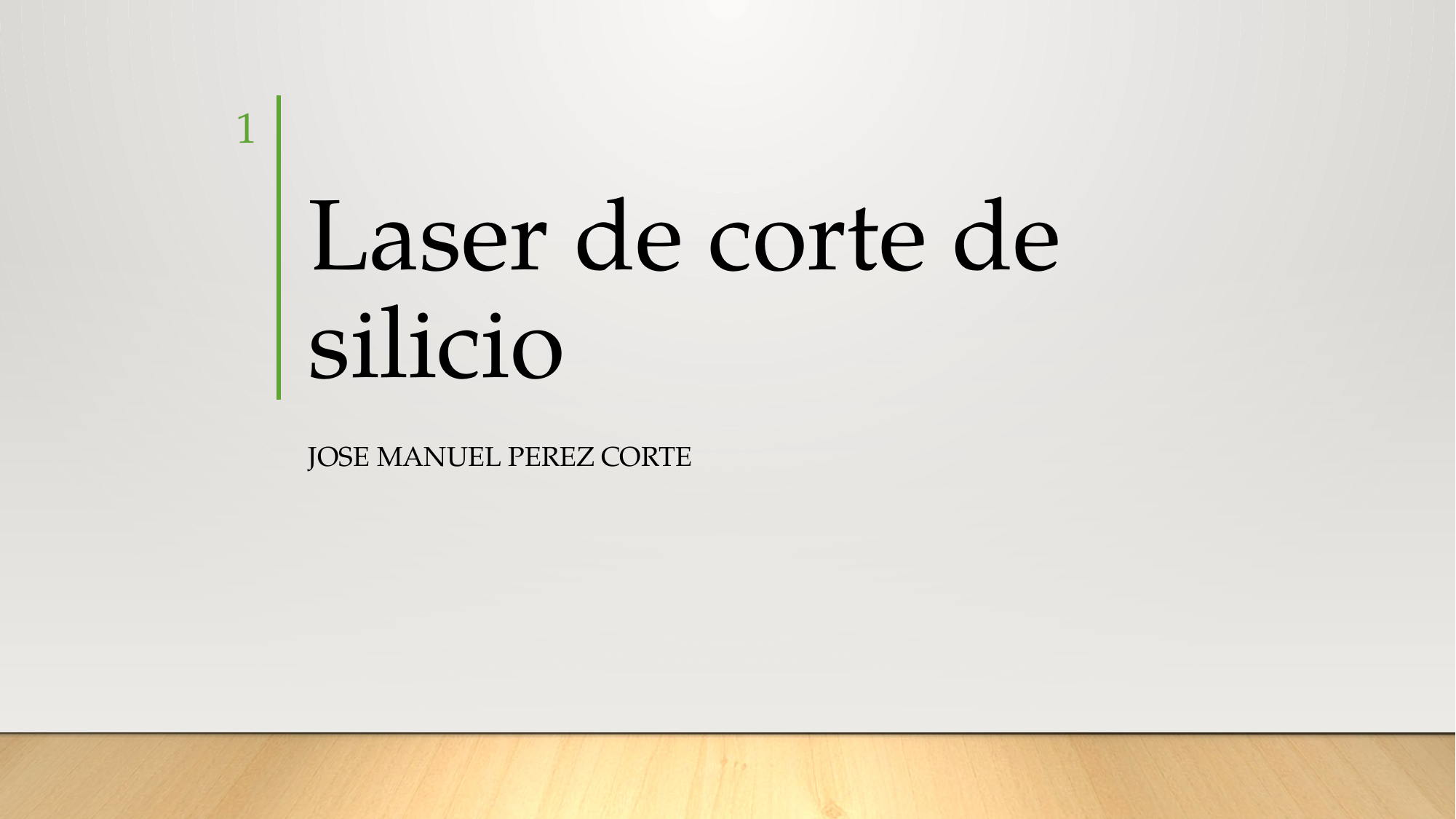

1
# Laser de corte de silicio
Jose manuel perez corte